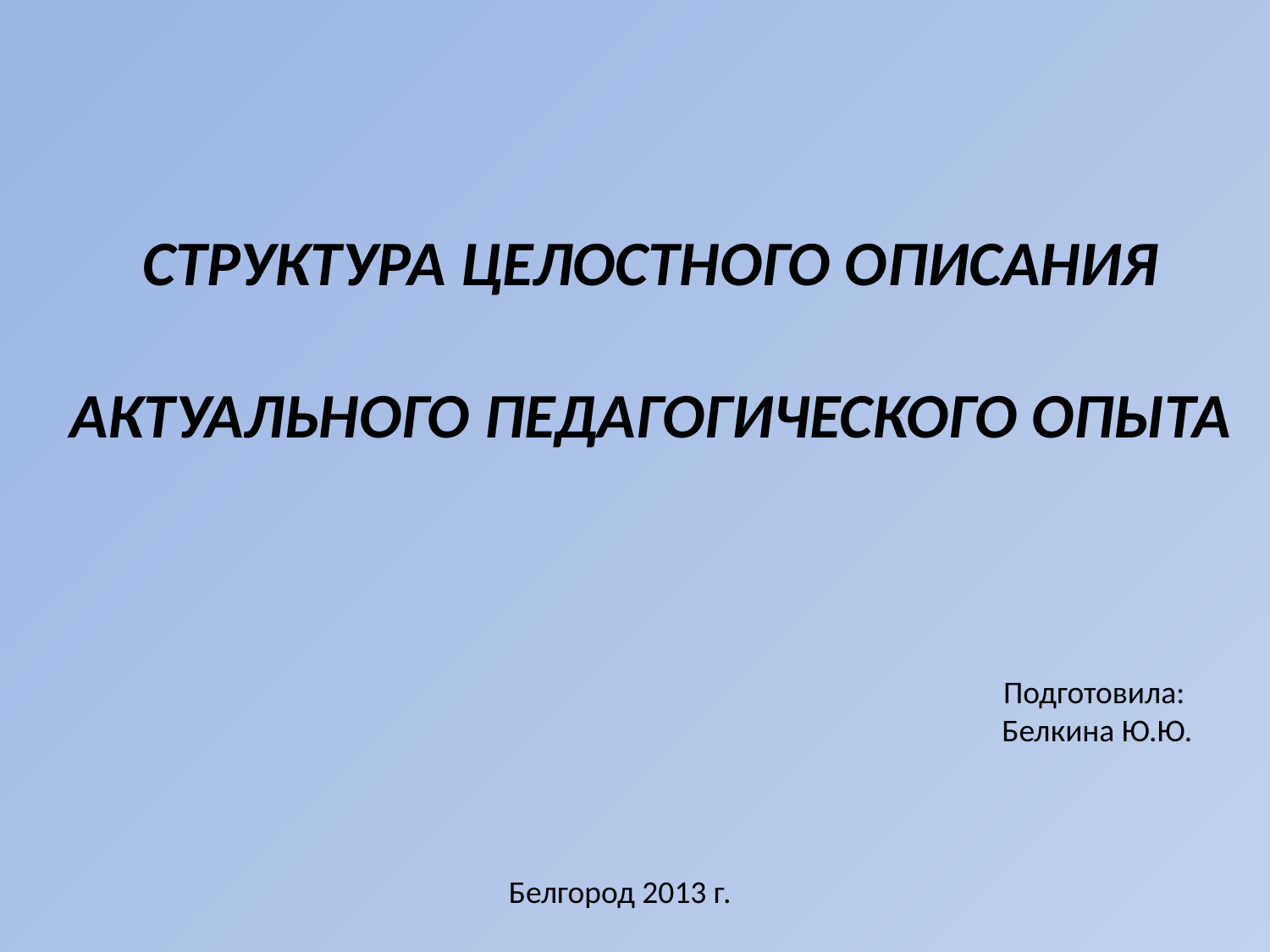

СТРУКТУРА ЦЕЛОСТНОГО ОПИСАНИЯ

АКТУАЛЬНОГО ПЕДАГОГИЧЕСКОГО ОПЫТА
     Подготовила:
Белкина Ю.Ю.
Белгород 2013 г.